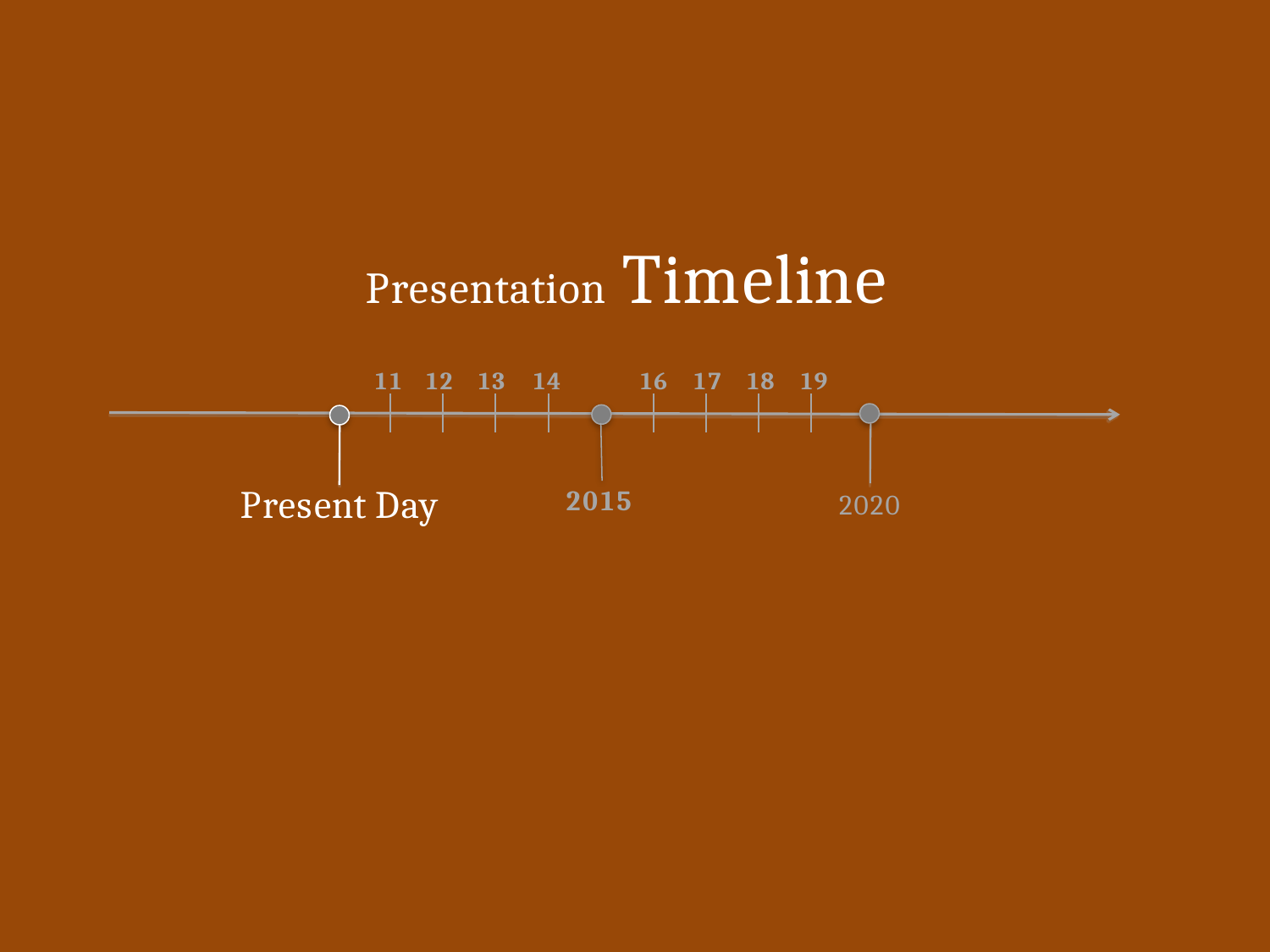

Presentation Timeline
11
12
13
14
16
17
18
19
2015

2020
Present Day